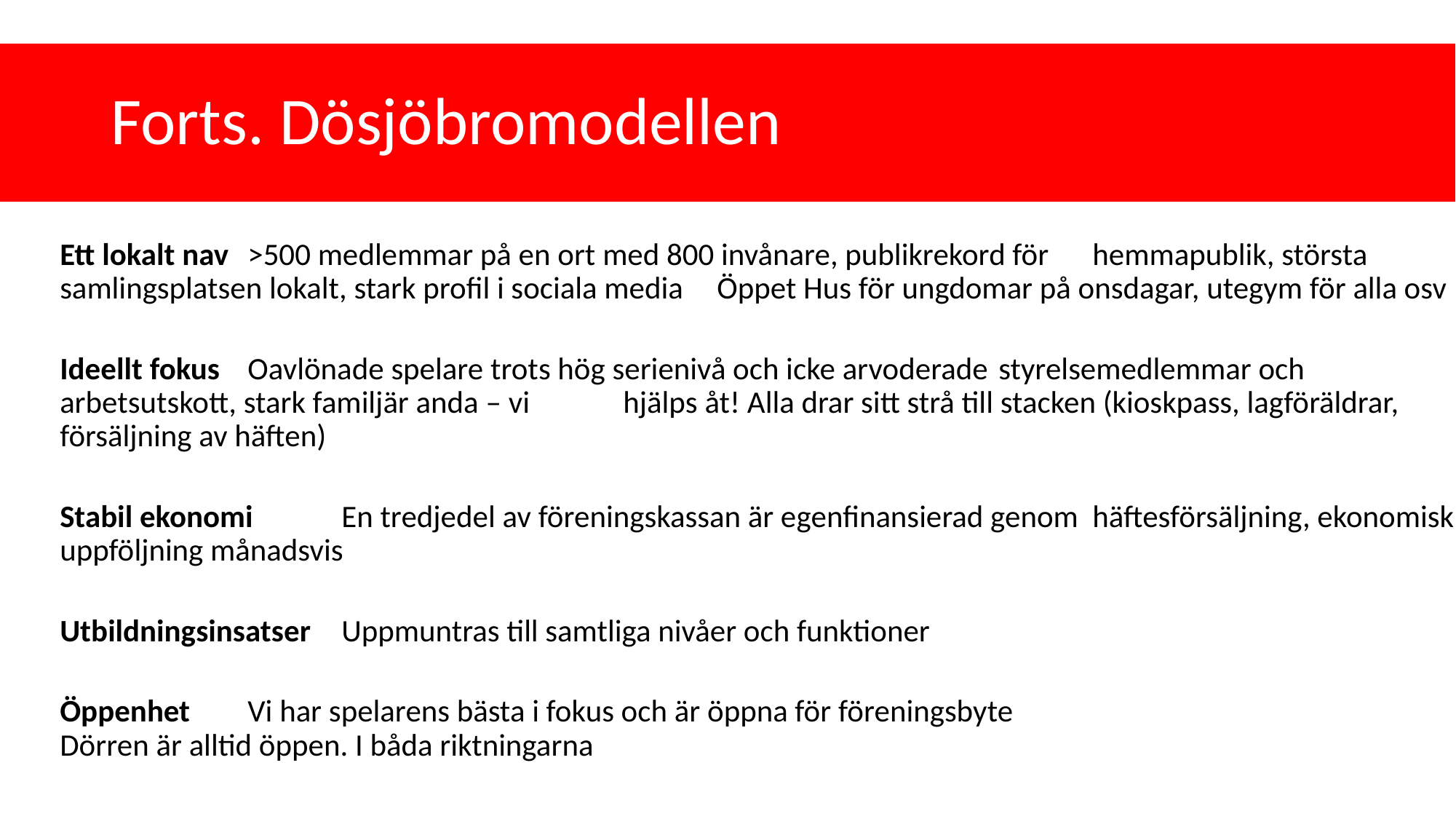

# Forts. Dösjöbromodellen
Ett lokalt nav			>500 medlemmar på en ort med 800 invånare, publikrekord för 					hemmapublik, största samlingsplatsen lokalt, stark profil i sociala media 				Öppet Hus för ungdomar på onsdagar, utegym för alla osv

Ideellt fokus			Oavlönade spelare trots hög serienivå och icke arvoderade 					styrelsemedlemmar och arbetsutskott, stark familjär anda – vi 					hjälps åt! Alla drar sitt strå till stacken (kioskpass, lagföräldrar, 					försäljning av häften)

Stabil ekonomi			En tredjedel av föreningskassan är egenfinansierad genom 					häftesförsäljning, ekonomisk uppföljning månadsvis

Utbildningsinsatser		Uppmuntras till samtliga nivåer och funktioner

Öppenhet			Vi har spelarens bästa i fokus och är öppna för föreningsbyte
				Dörren är alltid öppen. I båda riktningarna